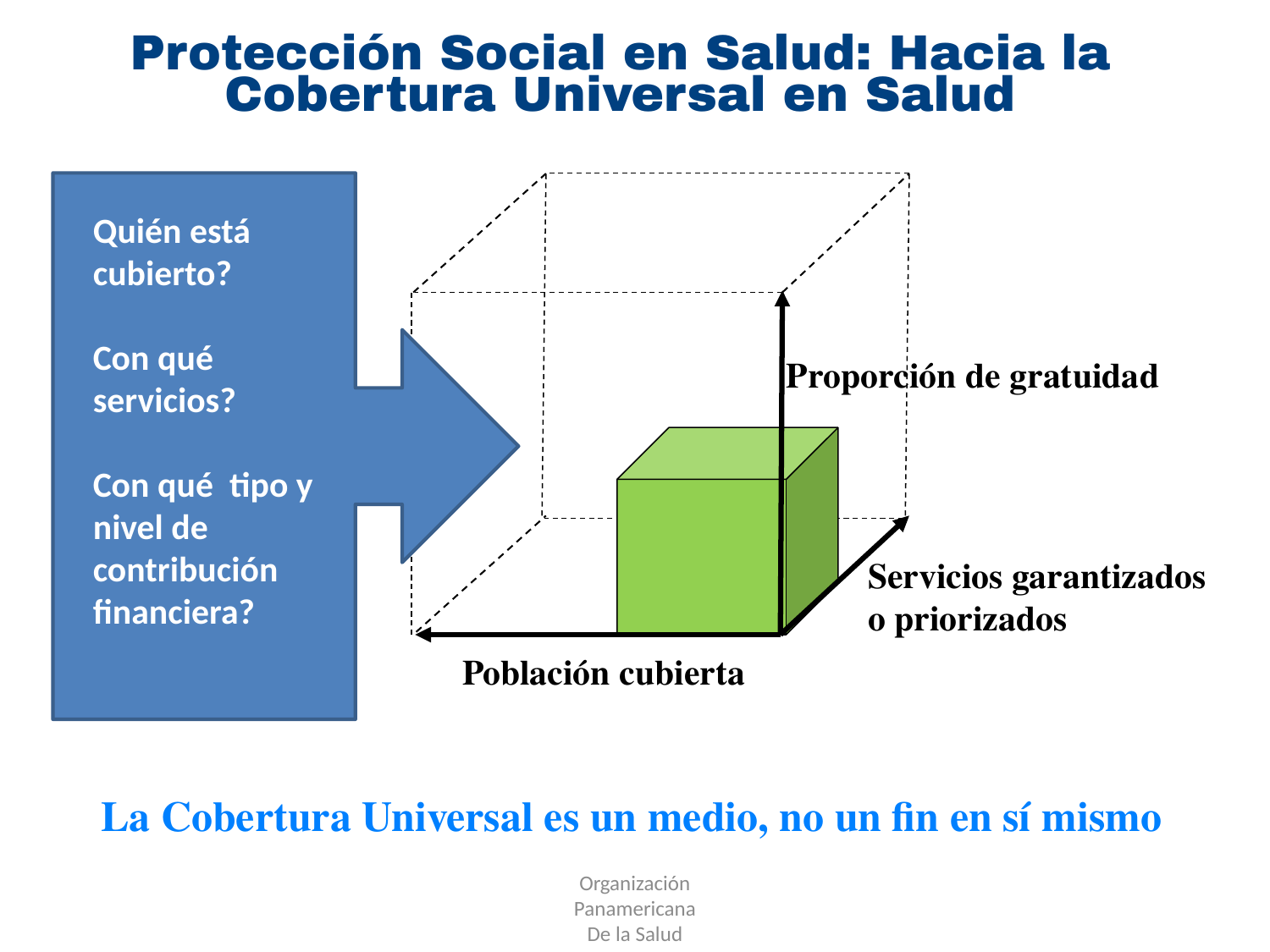

Protección Social en Salud: Hacia la Cobertura Universal en Salud

Quién está cubierto?

Con qué servicios?

Con qué  tipo y nivel de contribución financiera?
Proporción de gratuidad
Servicios garantizados o priorizados
Población cubierta
La Cobertura Universal es un medio, no un fin en sí mismo
Organización
Panamericana
De la Salud